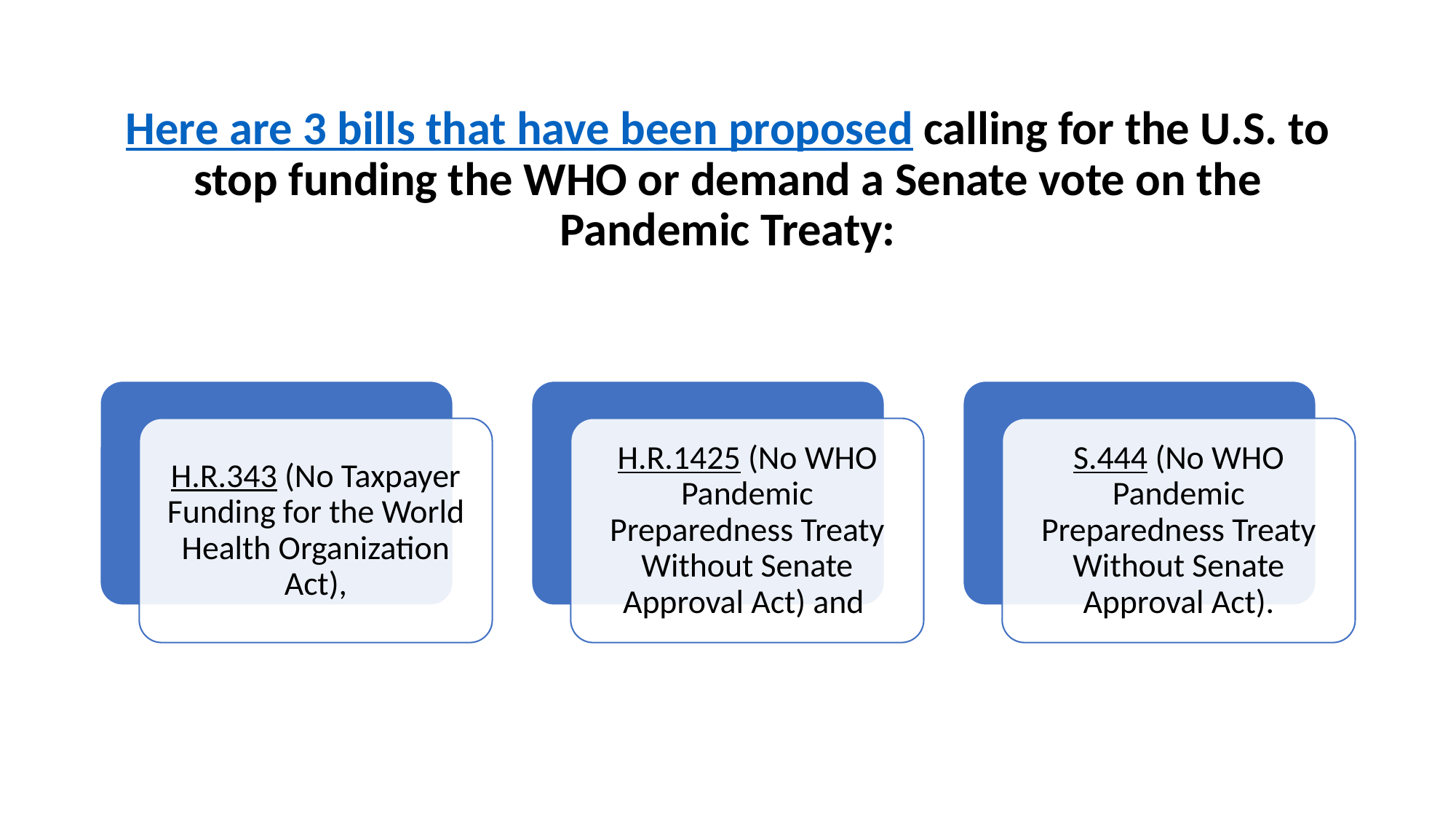

# Here are 3 bills that have been proposed calling for the U.S. to stop funding the WHO or demand a Senate vote on the Pandemic Treaty:

H.R.343 (No Taxpayer Funding for the World Health Organization Act),
H.R.1425 (No WHO Pandemic Preparedness Treaty Without Senate Approval Act) and
S.444 (No WHO Pandemic Preparedness Treaty Without Senate Approval Act).